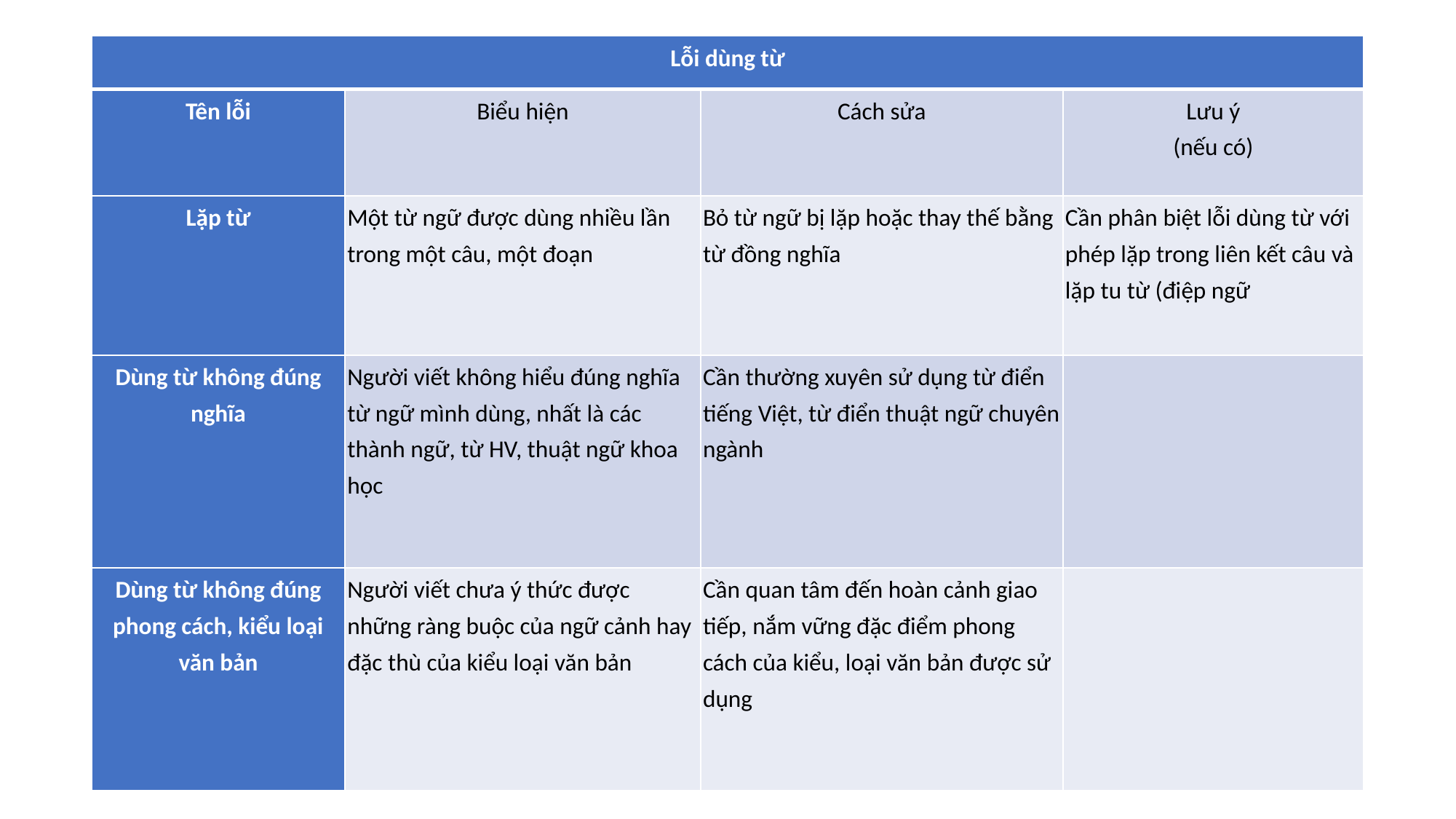

| Lỗi dùng từ |  |  |  |
| --- | --- | --- | --- |
| Tên lỗi | Biểu hiện | Cách sửa | Lưu ý (nếu có) |
| Lặp từ | Một từ ngữ được dùng nhiều lần trong một câu, một đoạn | Bỏ từ ngữ bị lặp hoặc thay thế bằng từ đồng nghĩa | Cần phân biệt lỗi dùng từ với phép lặp trong liên kết câu và lặp tu từ (điệp ngữ |
| Dùng từ không đúng nghĩa | Người viết không hiểu đúng nghĩa từ ngữ mình dùng, nhất là các thành ngữ, từ HV, thuật ngữ khoa học | Cần thường xuyên sử dụng từ điển tiếng Việt, từ điển thuật ngữ chuyên ngành |  |
| Dùng từ không đúng phong cách, kiểu loại văn bản | Người viết chưa ý thức được những ràng buộc của ngữ cảnh hay đặc thù của kiểu loại văn bản | Cần quan tâm đến hoàn cảnh giao tiếp, nắm vững đặc điểm phong cách của kiểu, loại văn bản được sử dụng |  |